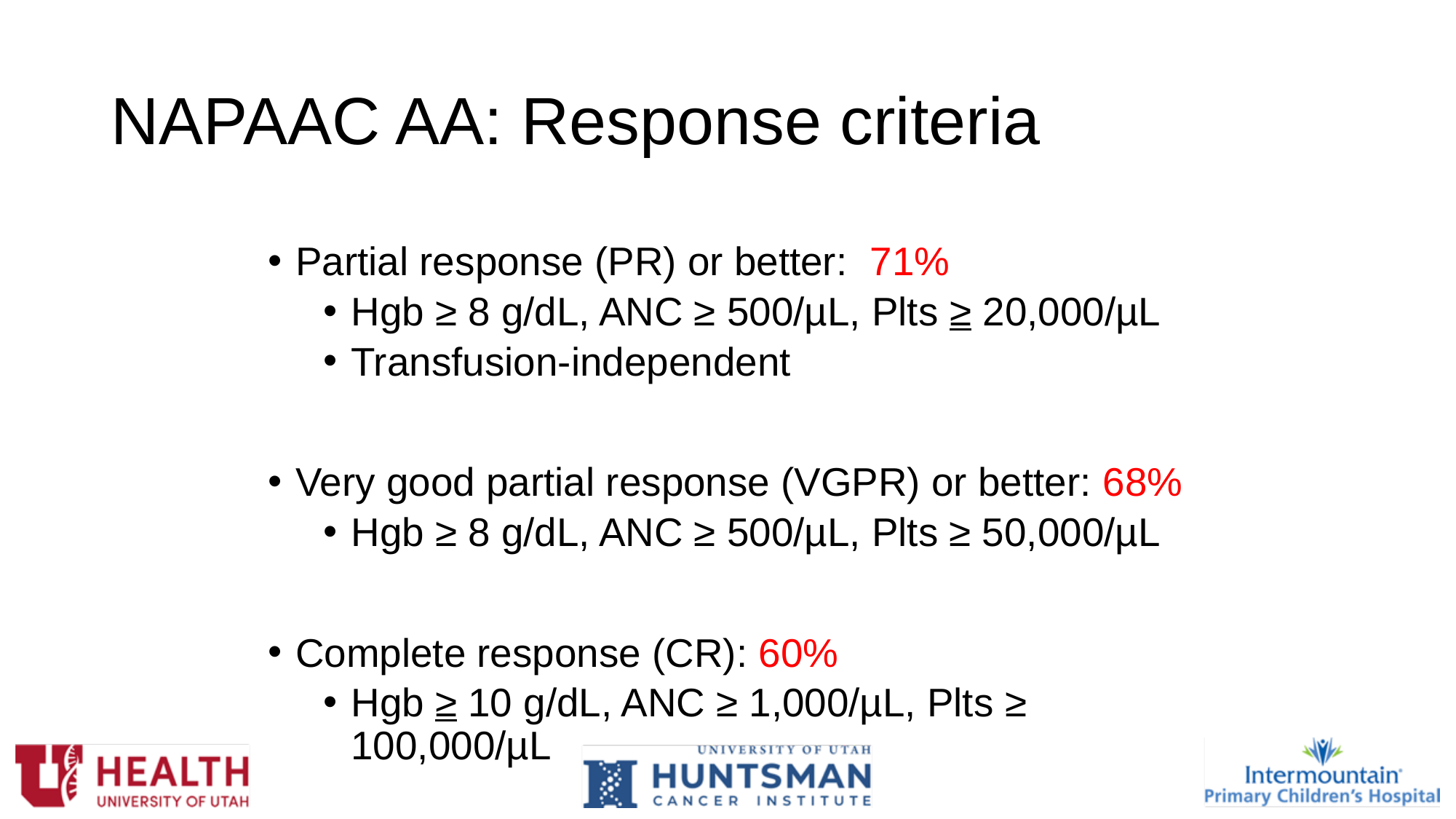

# NAPAAC AA: Response criteria

Partial response (PR) or better:  71%
Hgb ≥ 8 g/dL, ANC ≥ 500/µL, Plts ≥ 20,000/µL
Transfusion-independent

Very good partial response (VGPR) or better: 68%
Hgb ≥ 8 g/dL, ANC ≥ 500/µL, Plts ≥ 50,000/µL

Complete response (CR): 60%
Hgb ≥ 10 g/dL, ANC ≥ 1,000/µL, Plts ≥ 100,000/µL